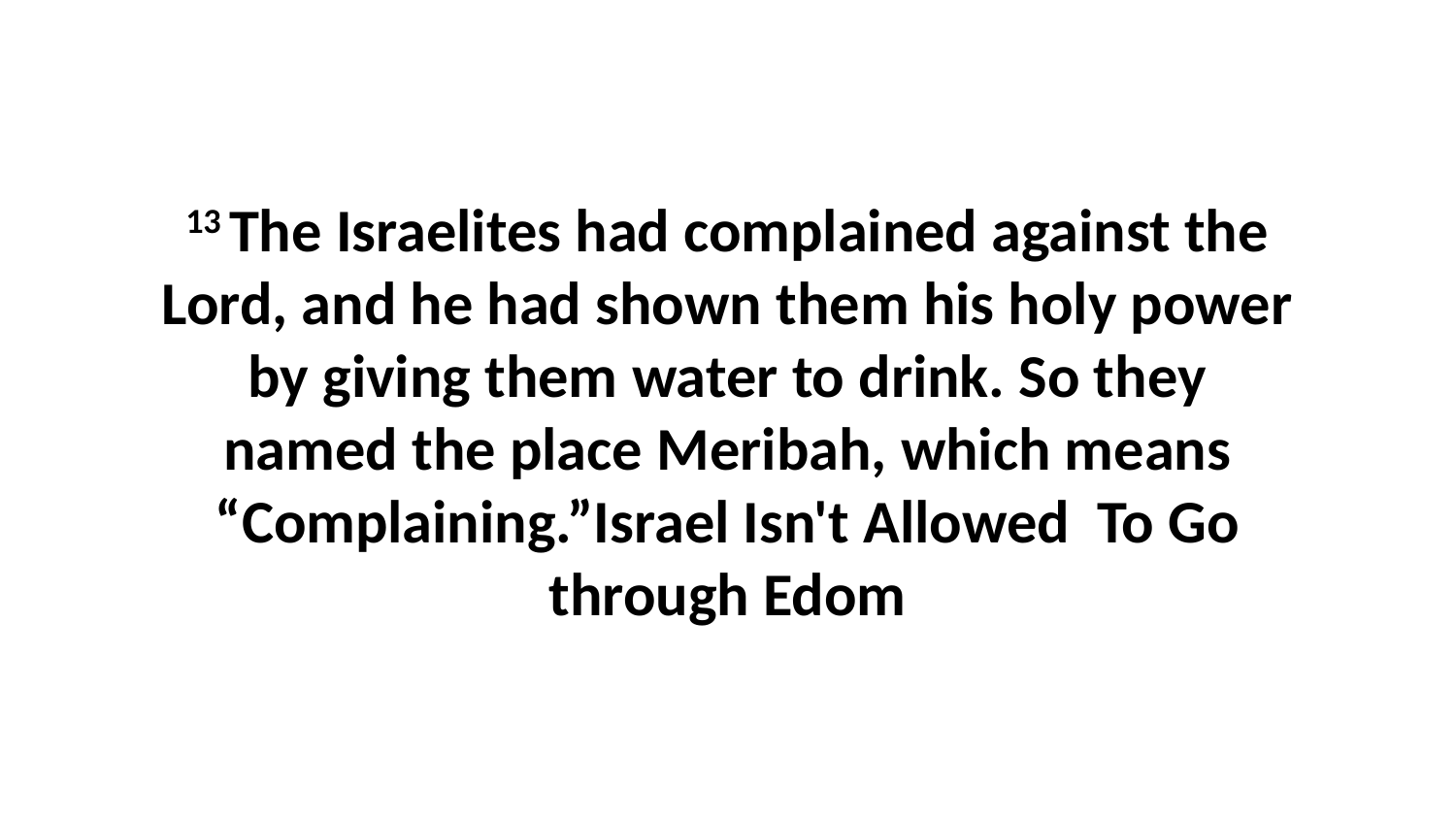

13 The Israelites had complained against the Lord, and he had shown them his holy power by giving them water to drink. So they named the place Meribah, which means “Complaining.”Israel Isn't Allowed  To Go through Edom